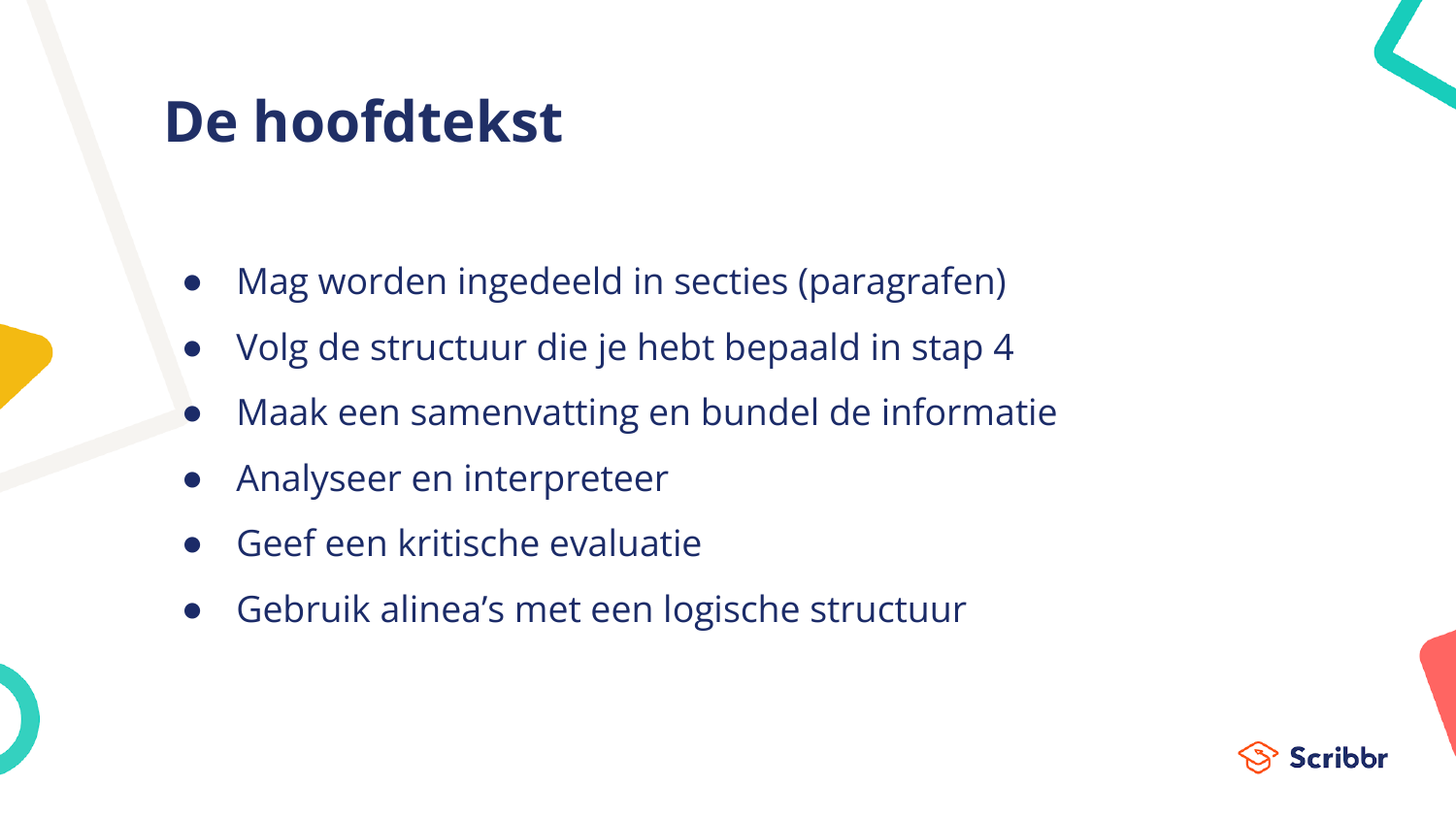

# De hoofdtekst
Mag worden ingedeeld in secties (paragrafen)
Volg de structuur die je hebt bepaald in stap 4
Maak een samenvatting en bundel de informatie
Analyseer en interpreteer
Geef een kritische evaluatie
Gebruik alinea’s met een logische structuur